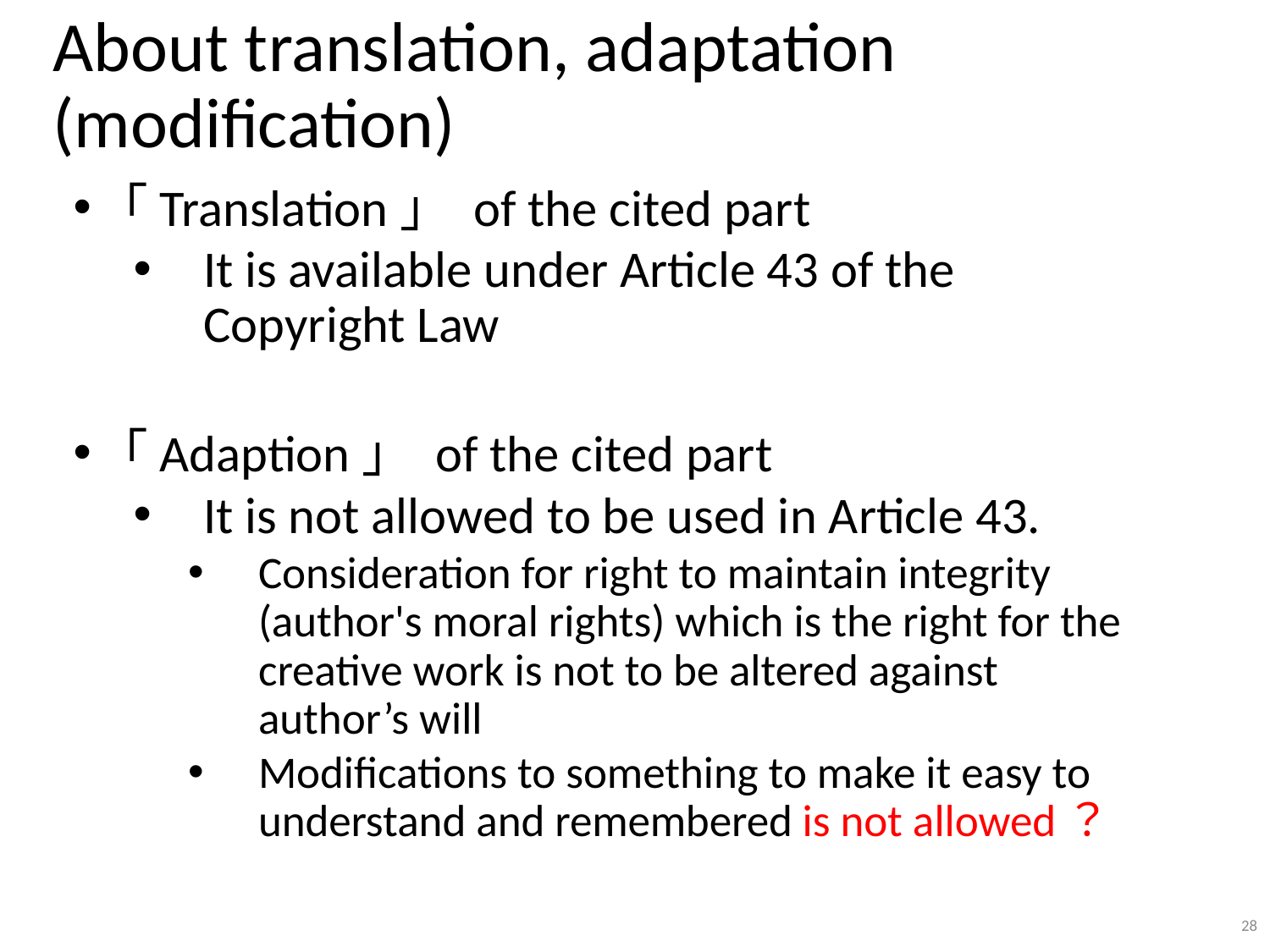

# About translation, adaptation (modification)
「Translation」 of the cited part
It is available under Article 43 of the Copyright Law

「Adaption」 of the cited part
It is not allowed to be used in Article 43.
Consideration for right to maintain integrity (author's moral rights) which is the right for the creative work is not to be altered against author’s will
Modifications to something to make it easy to understand and remembered is not allowed？
28